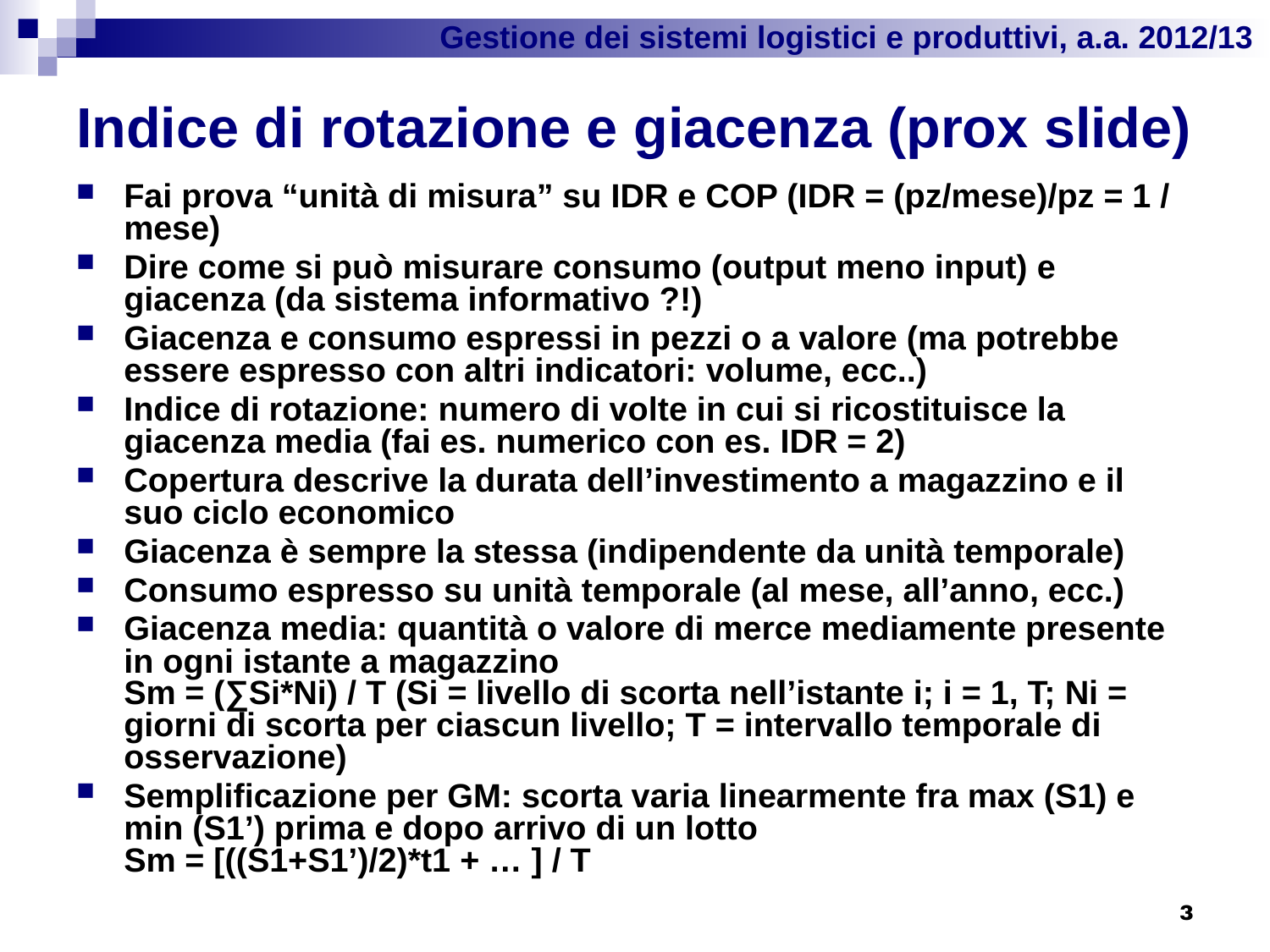

# Indice di rotazione e giacenza (prox slide)
Fai prova “unità di misura” su IDR e COP (IDR = (pz/mese)/pz = 1 / mese)
Dire come si può misurare consumo (output meno input) e giacenza (da sistema informativo ?!)
Giacenza e consumo espressi in pezzi o a valore (ma potrebbe essere espresso con altri indicatori: volume, ecc..)
Indice di rotazione: numero di volte in cui si ricostituisce la giacenza media (fai es. numerico con es. IDR = 2)
Copertura descrive la durata dell’investimento a magazzino e il suo ciclo economico
Giacenza è sempre la stessa (indipendente da unità temporale)
Consumo espresso su unità temporale (al mese, all’anno, ecc.)
Giacenza media: quantità o valore di merce mediamente presente in ogni istante a magazzino
Sm = (∑Si*Ni) / T (Si = livello di scorta nell’istante i; i = 1, T; Ni = giorni di scorta per ciascun livello; T = intervallo temporale di osservazione)
Semplificazione per GM: scorta varia linearmente fra max (S1) e min (S1’) prima e dopo arrivo di un lotto
Sm = [((S1+S1’)/2)*t1 + … ] / T
3